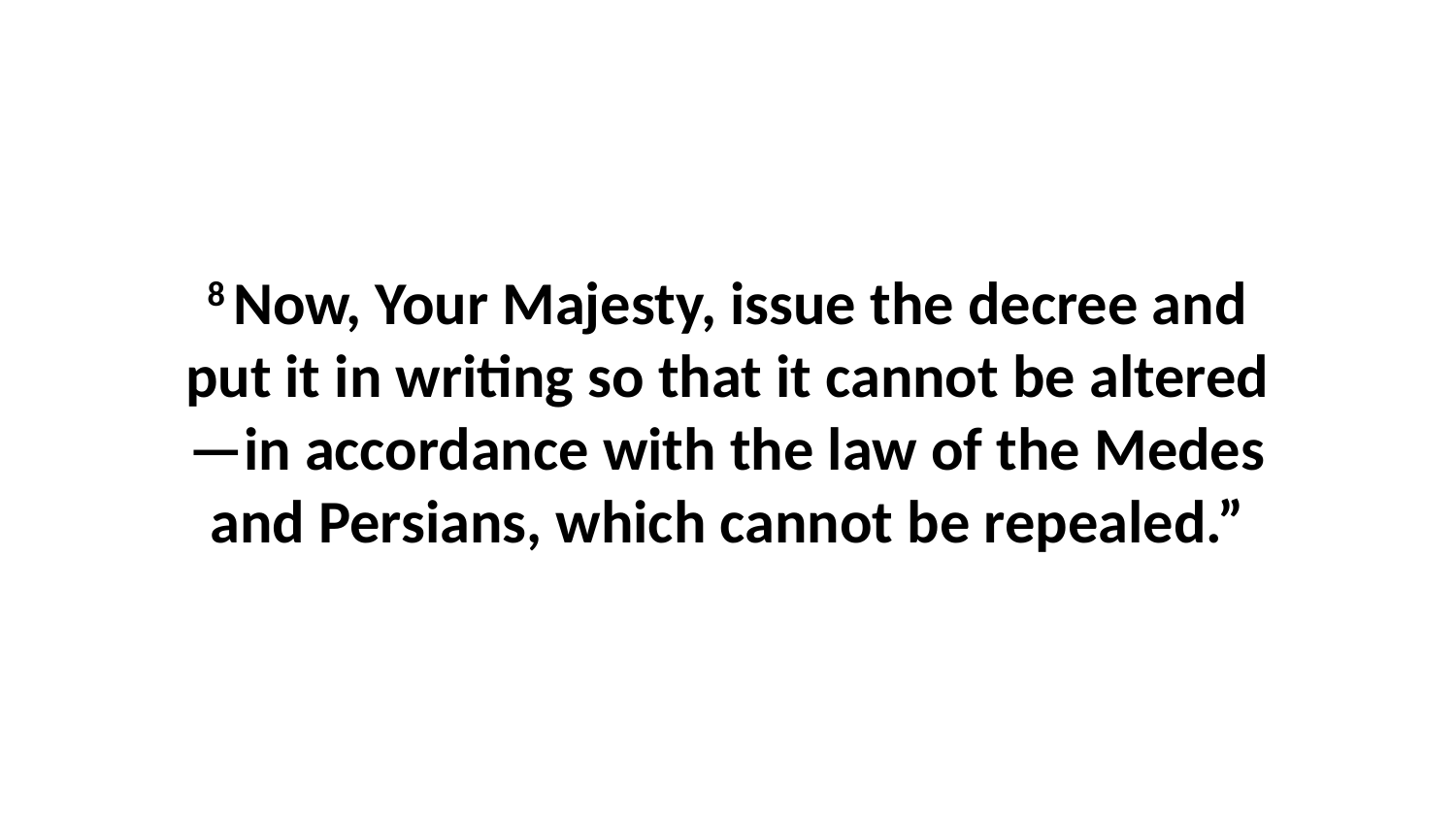

8 Now, Your Majesty, issue the decree and put it in writing so that it cannot be altered—in accordance with the law of the Medes and Persians, which cannot be repealed.”